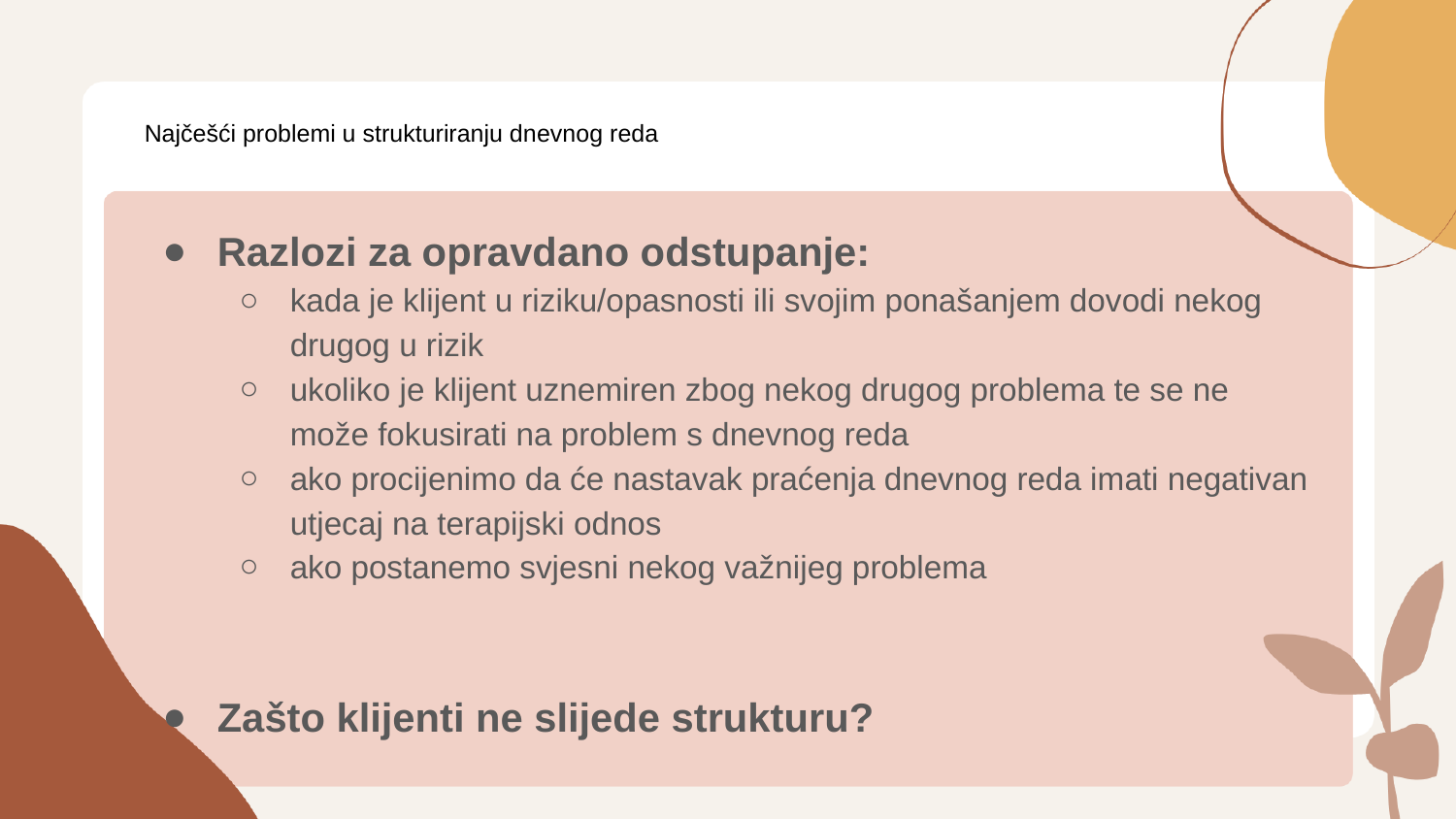

# Najčešći problemi u strukturiranju dnevnog reda
Razlozi za opravdano odstupanje:
kada je klijent u riziku/opasnosti ili svojim ponašanjem dovodi nekog drugog u rizik
ukoliko je klijent uznemiren zbog nekog drugog problema te se ne može fokusirati na problem s dnevnog reda
ako procijenimo da će nastavak praćenja dnevnog reda imati negativan utjecaj na terapijski odnos
ako postanemo svjesni nekog važnijeg problema

Zašto klijenti ne slijede strukturu?